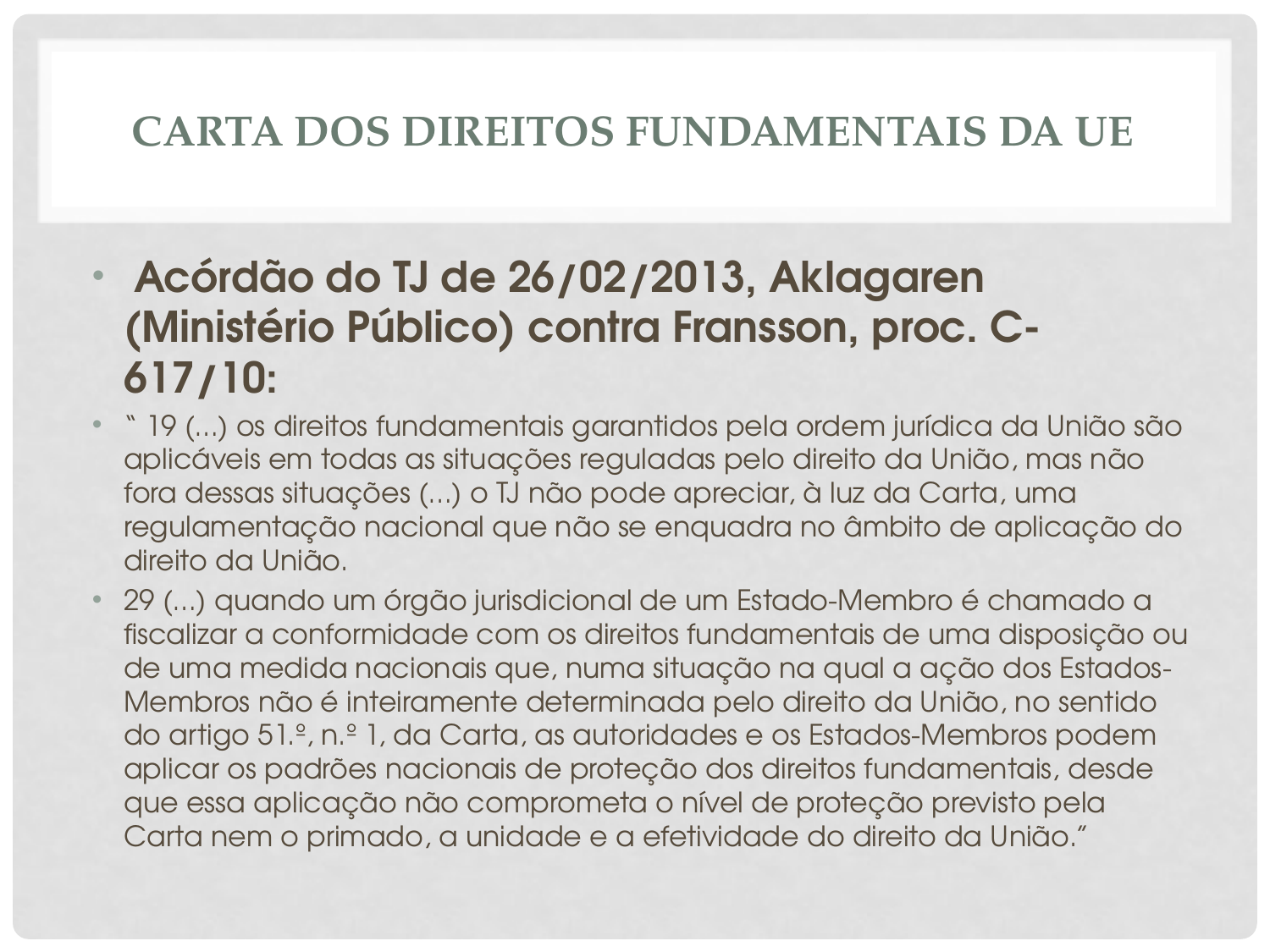

# CARTA DOS DIREITOS FUNDAMENTAIS DA UE
 Acórdão do TJ de 26/02/2013, Aklagaren (Ministério Público) contra Fransson, proc. C-617/10:
“ 19 (…) os direitos fundamentais garantidos pela ordem jurídica da União são aplicáveis em todas as situações reguladas pelo direito da União, mas não fora dessas situações (…) o TJ não pode apreciar, à luz da Carta, uma regulamentação nacional que não se enquadra no âmbito de aplicação do direito da União.
29 (…) quando um órgão jurisdicional de um Estado-Membro é chamado a fiscalizar a conformidade com os direitos fundamentais de uma disposição ou de uma medida nacionais que, numa situação na qual a ação dos Estados-Membros não é inteiramente determinada pelo direito da União, no sentido do artigo 51.º, n.º 1, da Carta, as autoridades e os Estados-Membros podem aplicar os padrões nacionais de proteção dos direitos fundamentais, desde que essa aplicação não comprometa o nível de proteção previsto pela Carta nem o primado, a unidade e a efetividade do direito da União.”